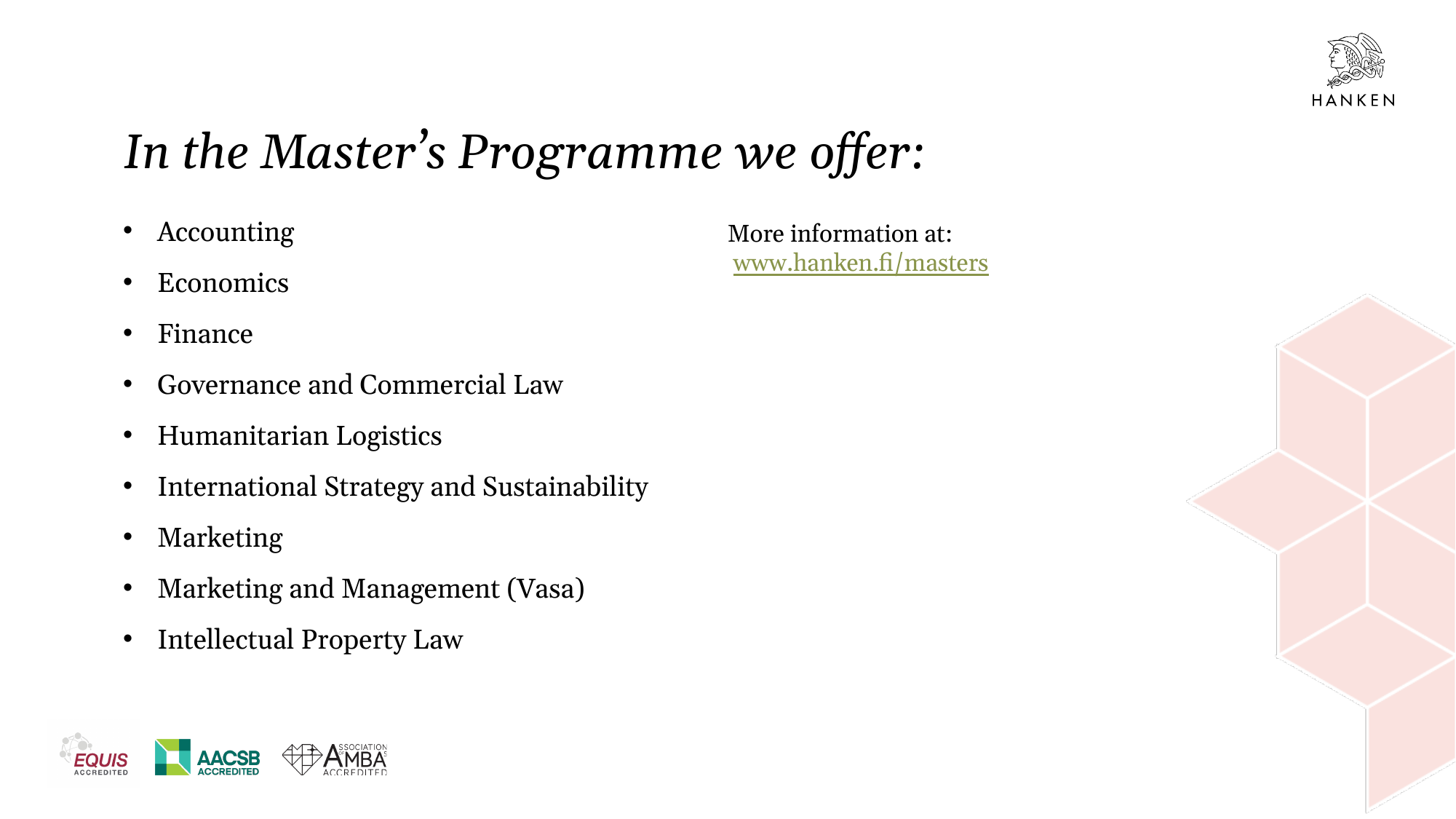

# In the Master’s Programme we offer:

More information at:
 www.hanken.fi/masters

Accounting
Economics
Finance
Governance and Commercial Law
Humanitarian Logistics
International Strategy and Sustainability
Marketing
Marketing and Management (Vasa)
Intellectual Property Law